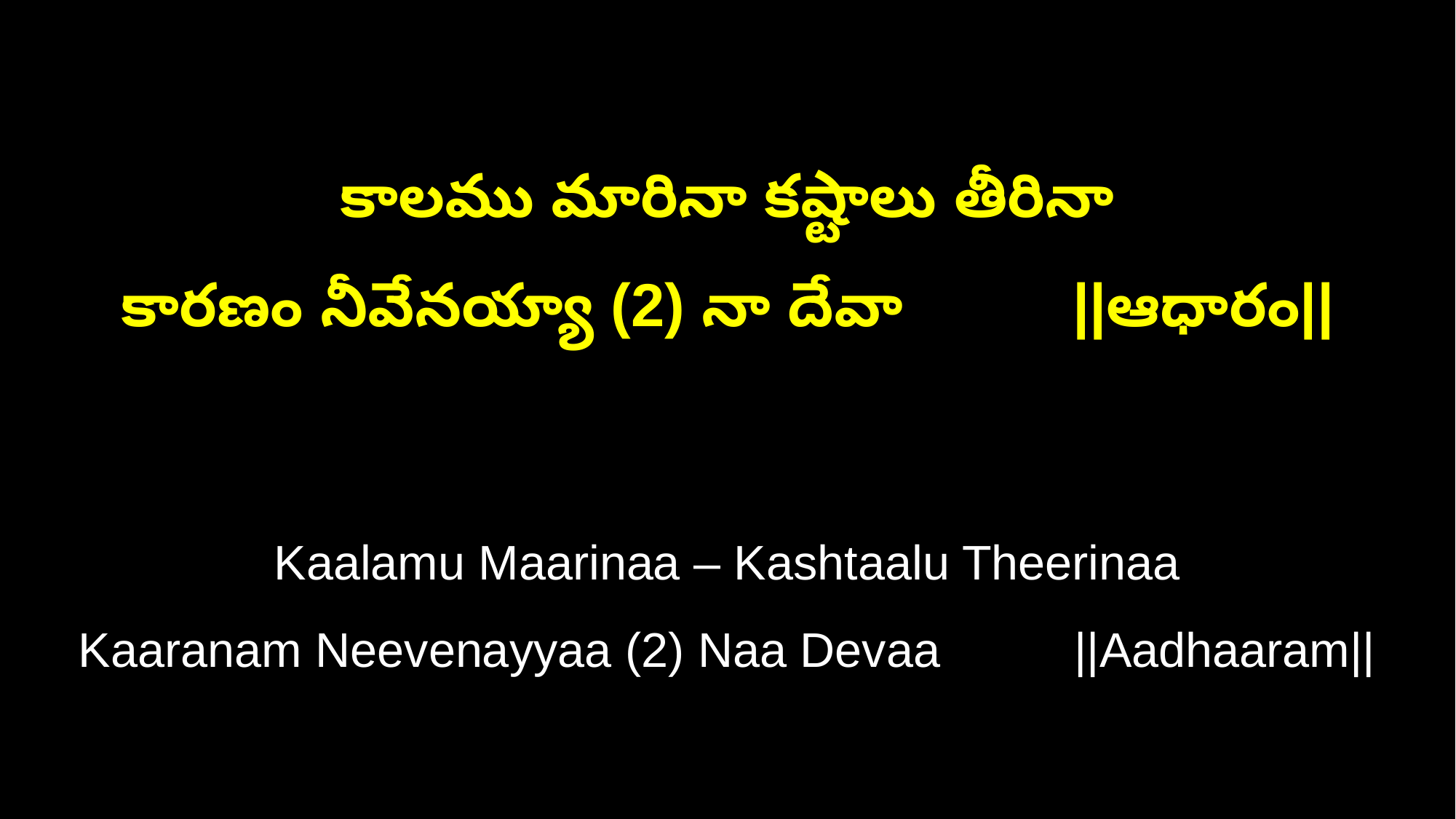

కాలము మారినా కష్టాలు తీరినా
కారణం నీవేనయ్యా (2) నా దేవా          ||ఆధారం||
Kaalamu Maarinaa – Kashtaalu Theerinaa
Kaaranam Neevenayyaa (2) Naa Devaa          ||Aadhaaram||